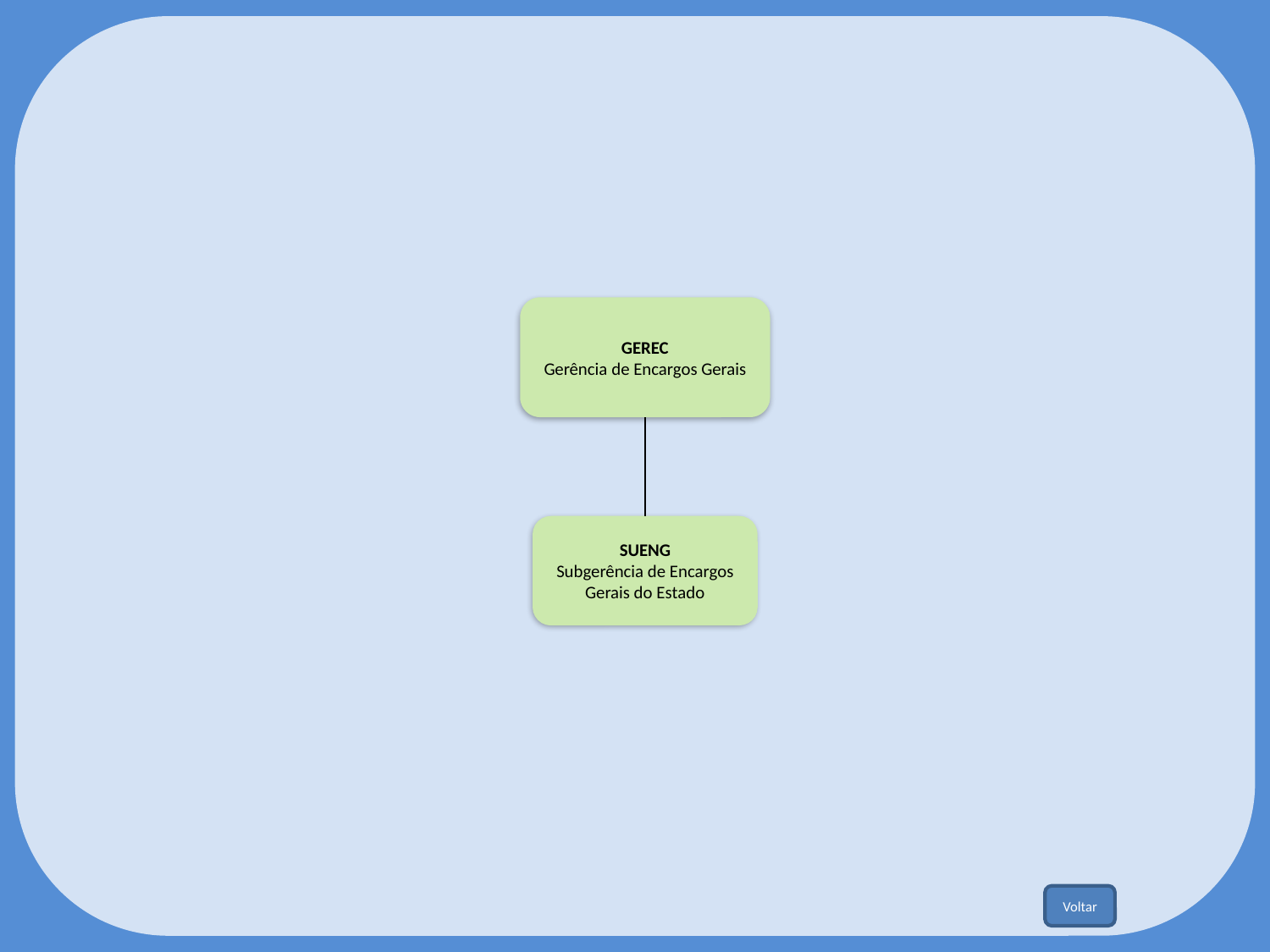

GEREC
Gerência de Encargos Gerais
SUENG
Subgerência de Encargos Gerais do Estado
Voltar